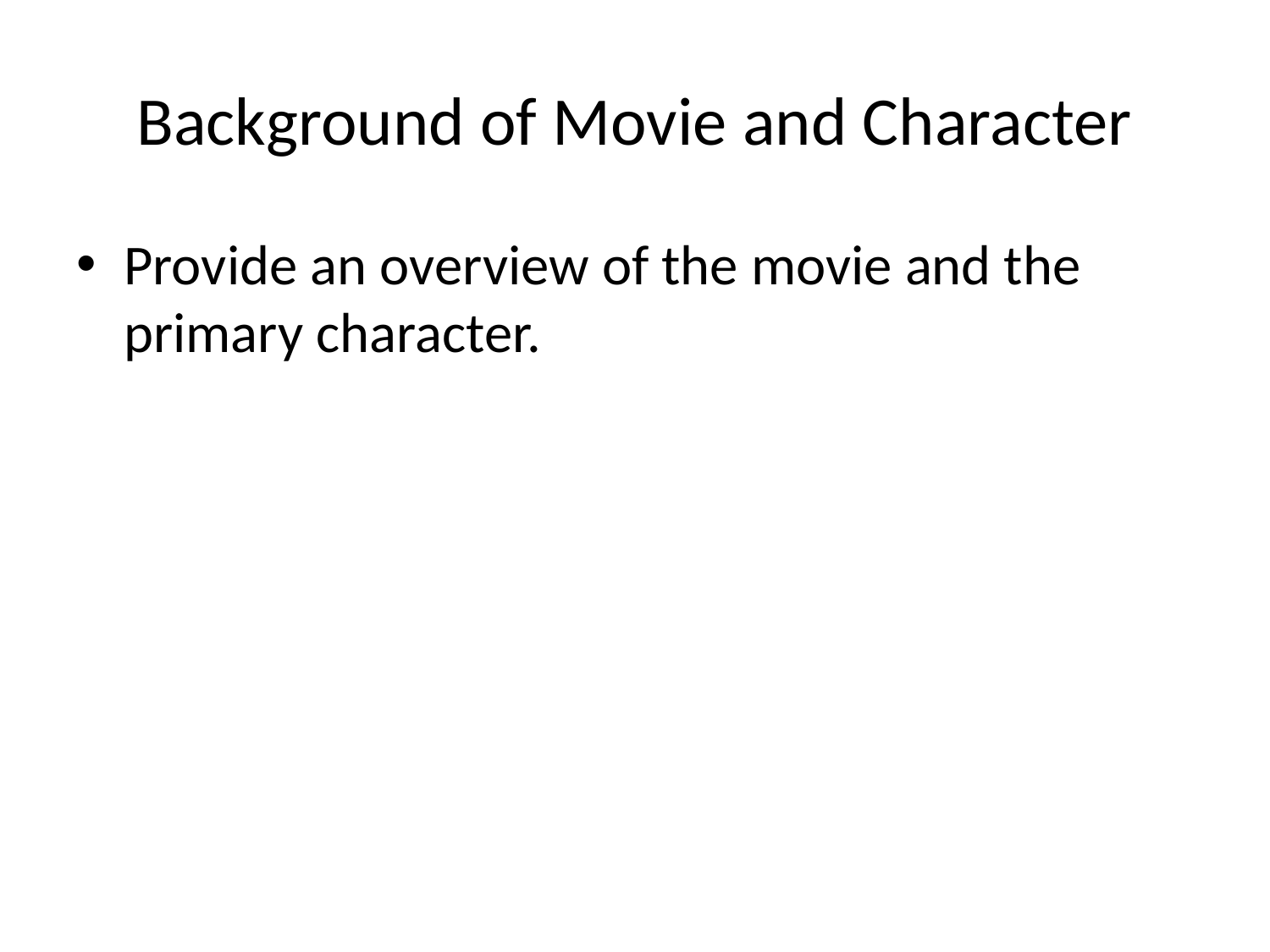

# Background of Movie and Character
Provide an overview of the movie and the primary character.